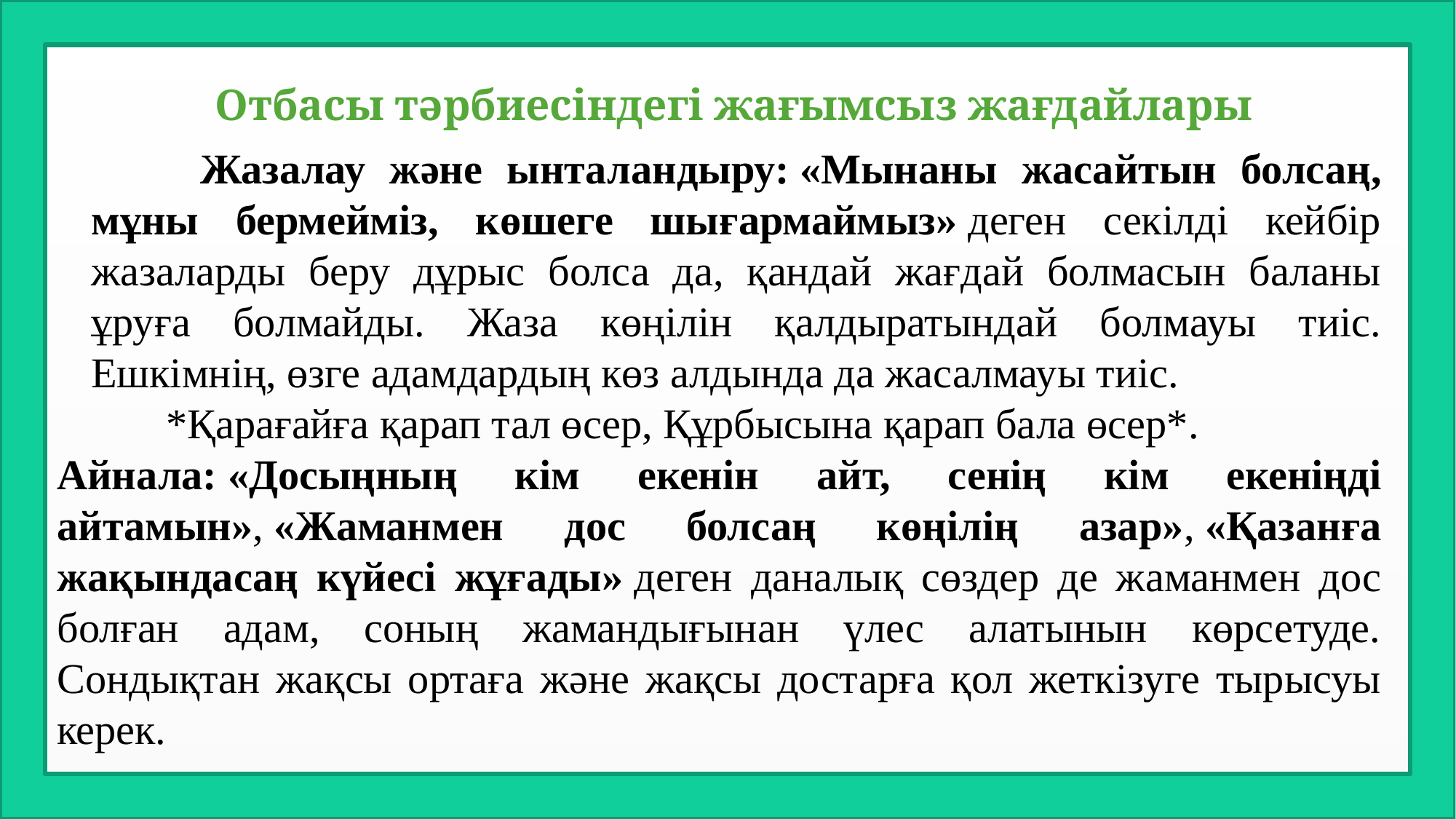

Отбасы тәрбиесіндегі жағымсыз жағдайлары
		Жазалау және ынталандыру: «Мынаны жасайтын болсаң, мұны бермейміз, көшеге шығармаймыз» деген секілді кейбір жазаларды беру дұрыс болса да, қандай жағдай болмасын баланы ұруға болмайды. Жаза көңілін қалдыратындай болмауы тиіс. Ешкімнің, өзге адамдардың көз алдында да жасалмауы тиіс.
	*Қарағайға қарап тал өсер, Құрбысына қарап бала өсер*.
Айнала: «Досыңның кім екенін айт, сенің кім екеніңді айтамын», «Жаманмен дос болсаң көңілің азар», «Қазанға жақындасаң күйесі жұғады» деген даналық сөздер де жаманмен дос болған адам, соның жамандығынан үлес алатынын көрсетуде. Сондықтан жақсы ортаға және жақсы достарға қол жеткізуге тырысуы керек.